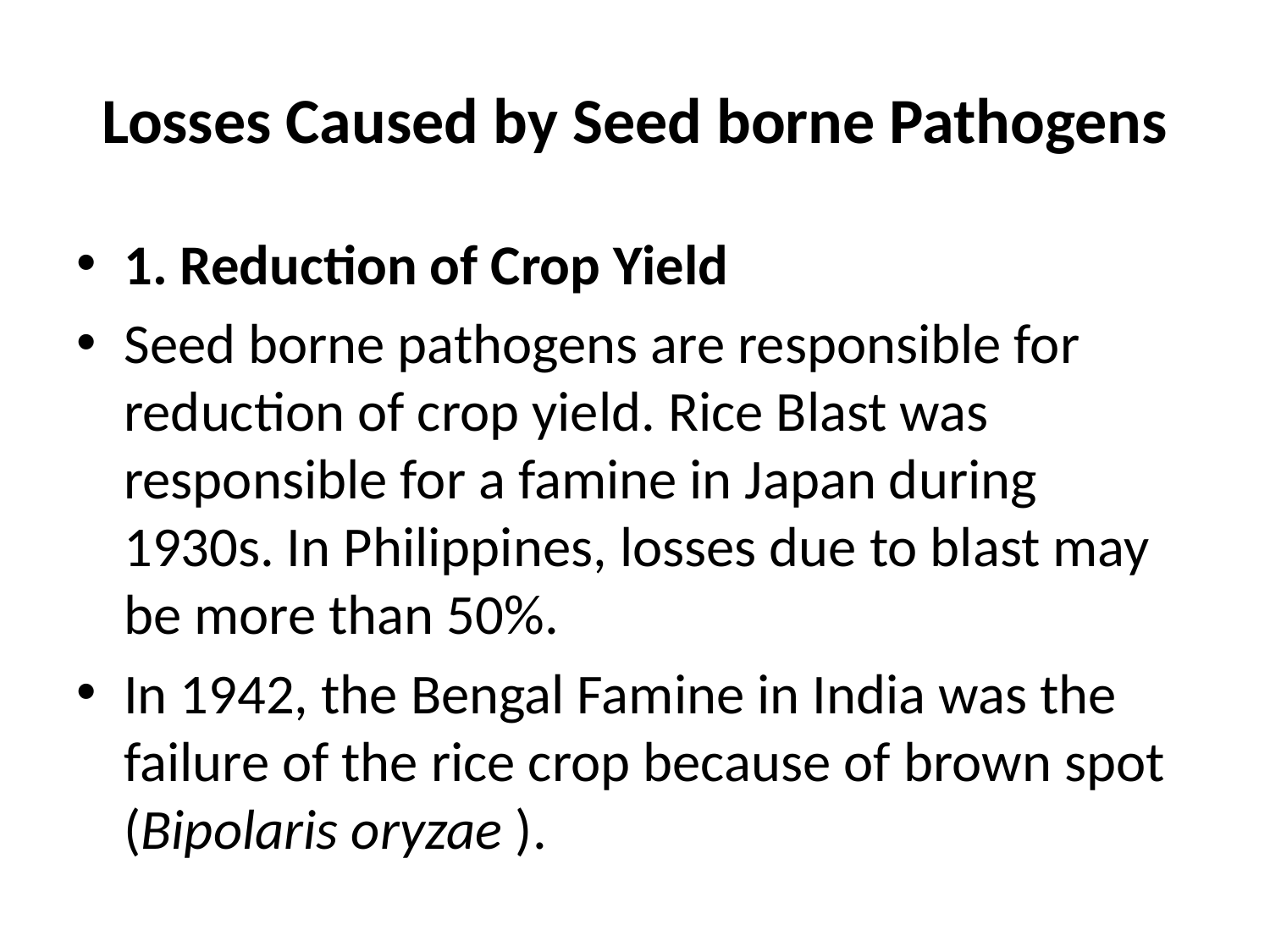

# Losses Caused by Seed borne Pathogens
1. Reduction of Crop Yield
Seed borne pathogens are responsible for reduction of crop yield. Rice Blast was responsible for a famine in Japan during 1930s. In Philippines, losses due to blast may be more than 50%.
In 1942, the Bengal Famine in India was the failure of the rice crop because of brown spot (Bipolaris oryzae ).